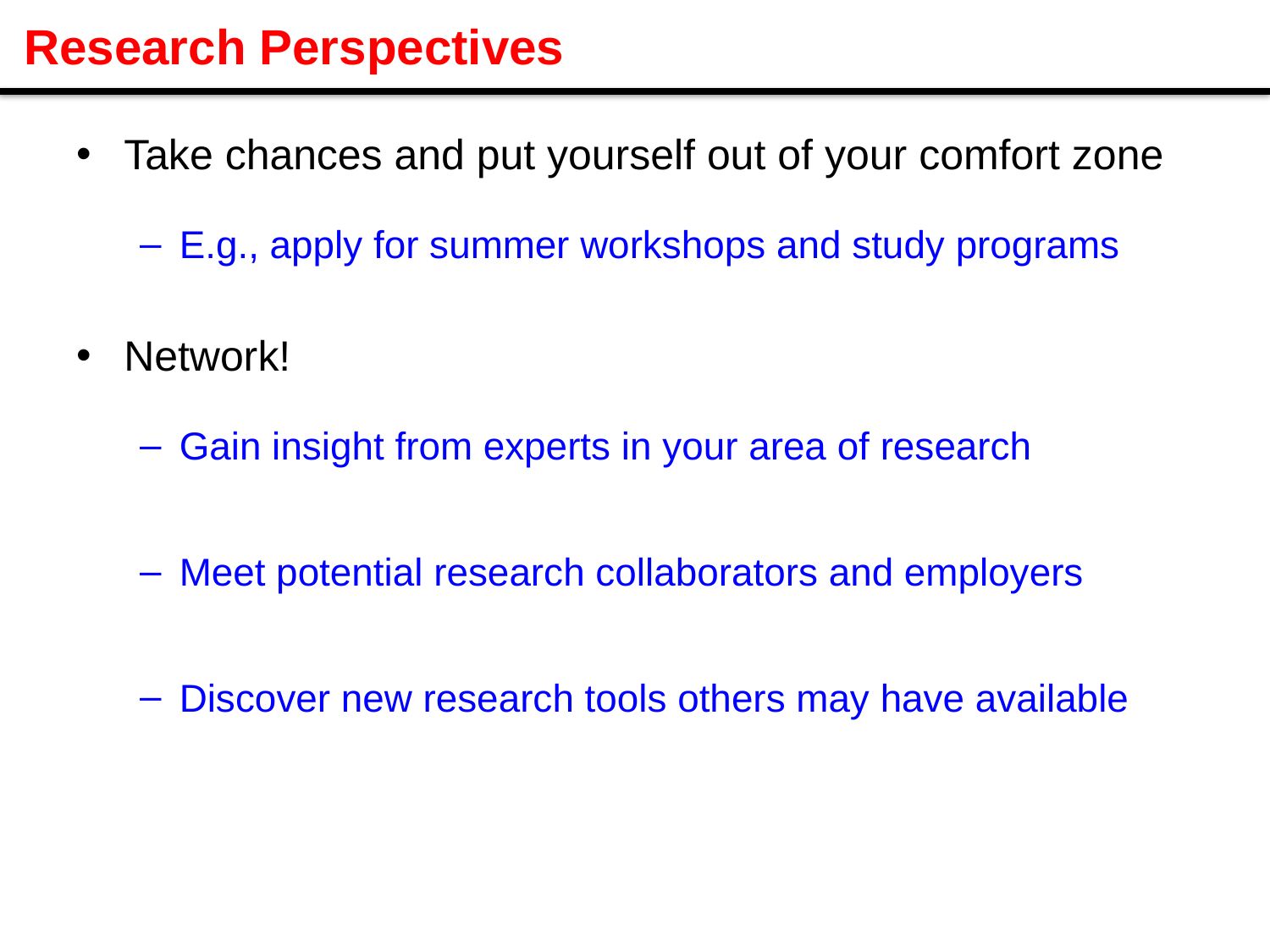

# Research Perspectives
Take chances and put yourself out of your comfort zone

E.g., apply for summer workshops and study programs

Network!

Gain insight from experts in your area of research

Meet potential research collaborators and employers

Discover new research tools others may have available